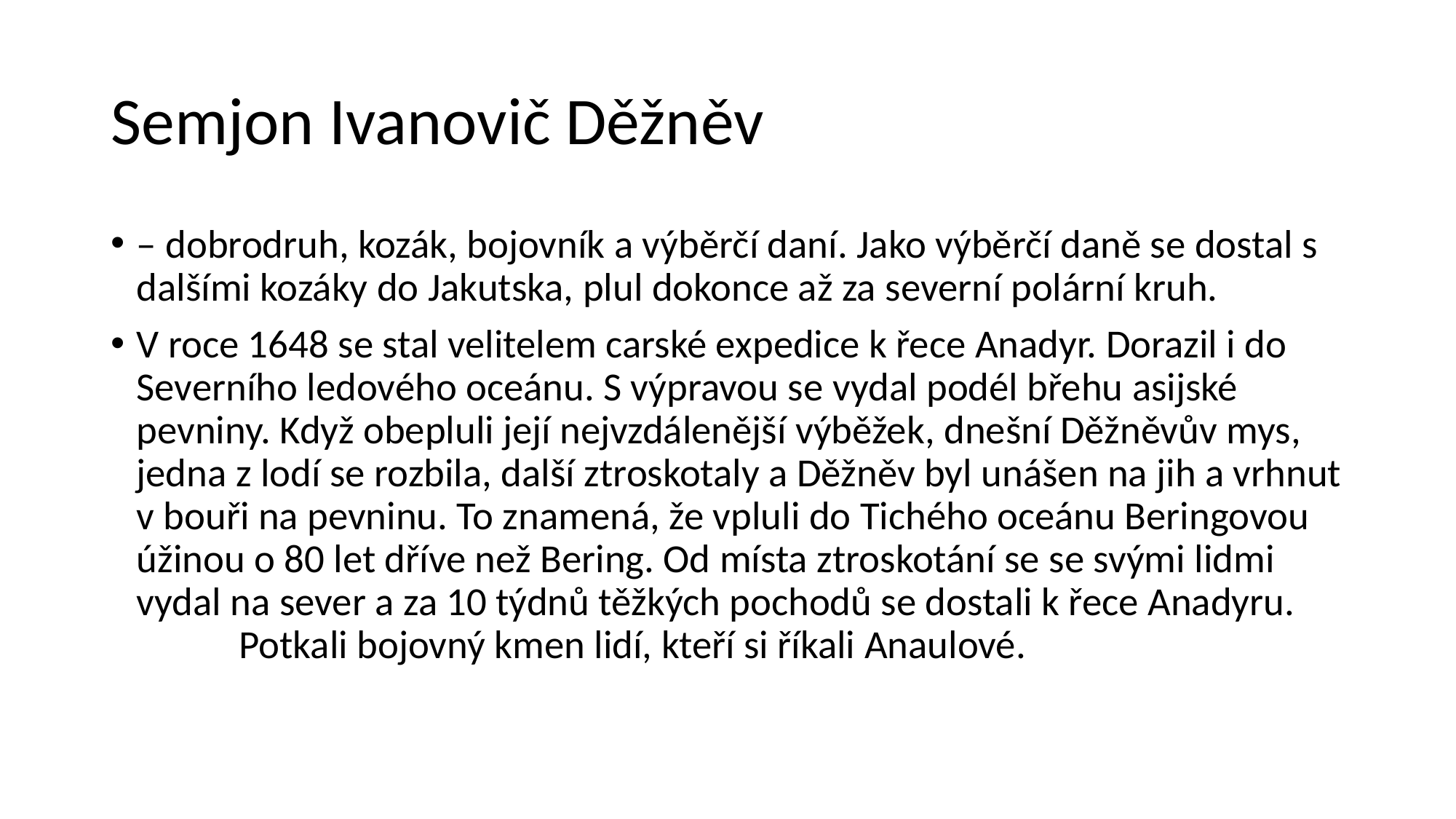

# Semjon Ivanovič Děžněv
– dobrodruh, kozák, bojovník a výběrčí daní. Jako výběrčí daně se dostal s dalšími kozáky do Jakutska, plul dokonce až za severní polární kruh.
V roce 1648 se stal velitelem carské expedice k řece Anadyr. Dorazil i do Severního ledového oceánu. S výpravou se vydal podél břehu asijské pevniny. Když obepluli její nejvzdálenější výběžek, dnešní Děžněvův mys, jedna z lodí se rozbila, další ztroskotaly a Děžněv byl unášen na jih a vrhnut v bouři na pevninu. To znamená, že vpluli do Tichého oceánu Beringovou úžinou o 80 let dříve než Bering. Od místa ztroskotání se se svými lidmi vydal na sever a za 10 týdnů těžkých pochodů se dostali k řece Anadyru. 	Potkali bojovný kmen lidí, kteří si říkali Anaulové.